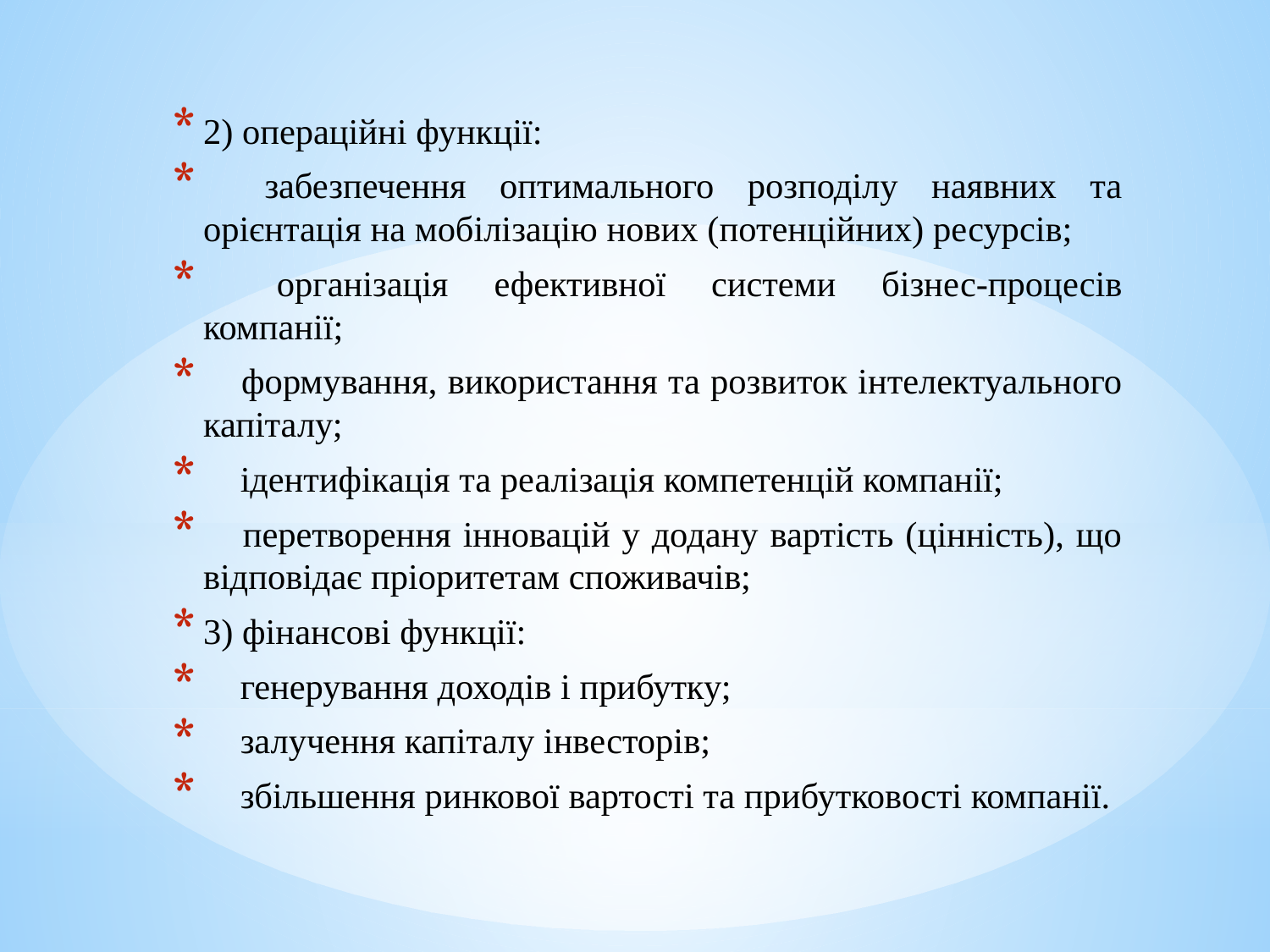

2) операційні функції:
􀂃 забезпечення оптимального розподілу наявних та орієнтація на мобілізацію нових (потенційних) ресурсів;
􀂃 організація ефективної системи бізнес-процесів компанії;
􀂃 формування, використання та розвиток інтелектуального капіталу;
􀂃 ідентифікація та реалізація компетенцій компанії;
􀂃 перетворення інновацій у додану вартість (цінність), що відповідає пріоритетам споживачів;
3) фінансові функції:
􀂃 генерування доходів і прибутку;
􀂃 залучення капіталу інвесторів;
􀂃 збільшення ринкової вартості та прибутковості компанії.